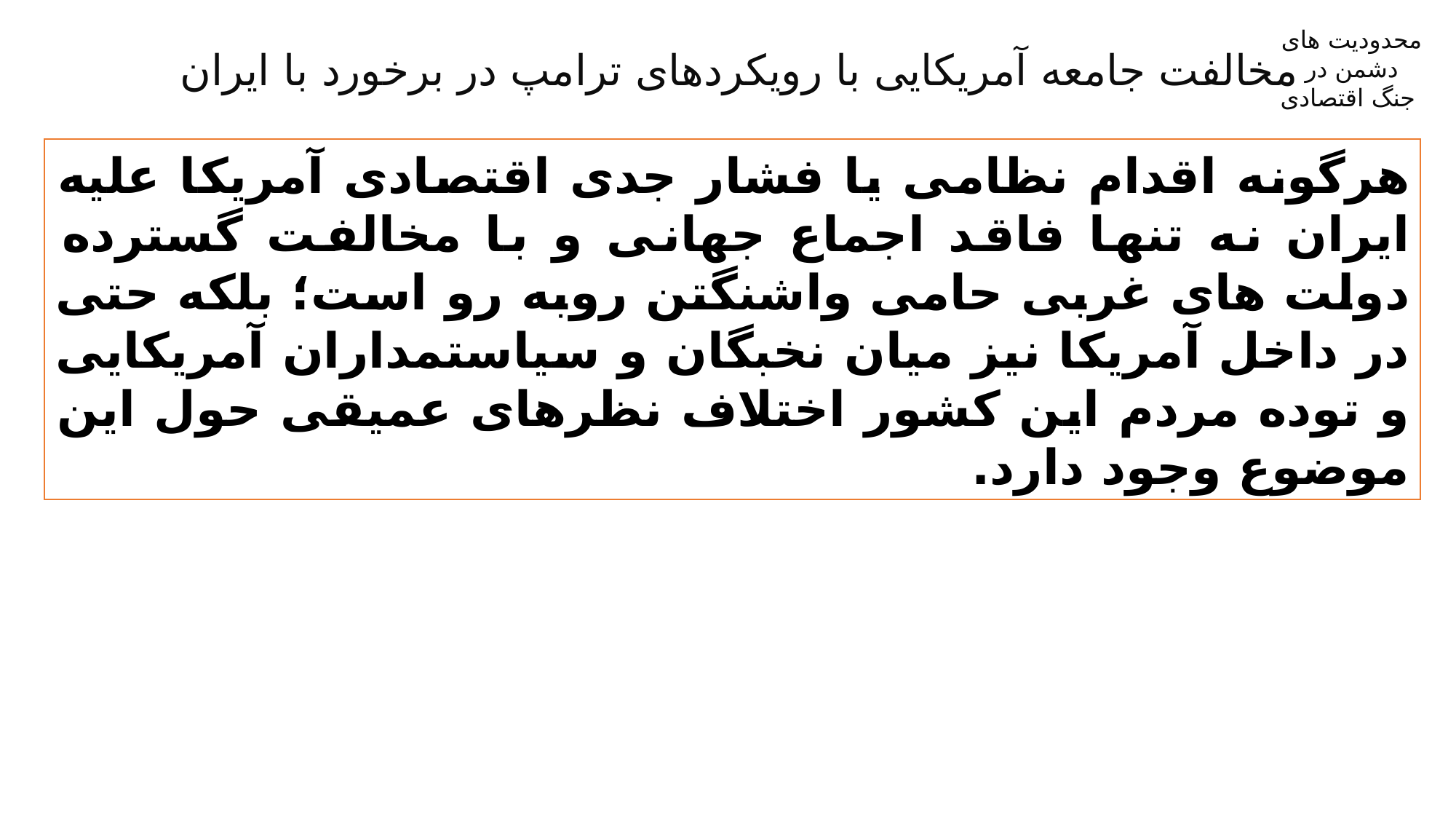

محدودیت های
دشمن در
جنگ اقتصادی
مخالفت جامعه آمریکایی با رویکردهای ترامپ در برخورد با ایران
هرگونه اقدام نظامی یا فشار جدی اقتصادی آمریکا علیه ایران نه تنها فاقد اجماع جهانی و با مخالفت گسترده دولت های غربی حامی واشنگتن روبه رو است؛ بلکه حتی در داخل آمریکا نیز میان نخبگان و سیاستمداران آمریکایی و توده مردم این کشور اختلاف نظرهای عمیقی حول این موضوع وجود دارد.